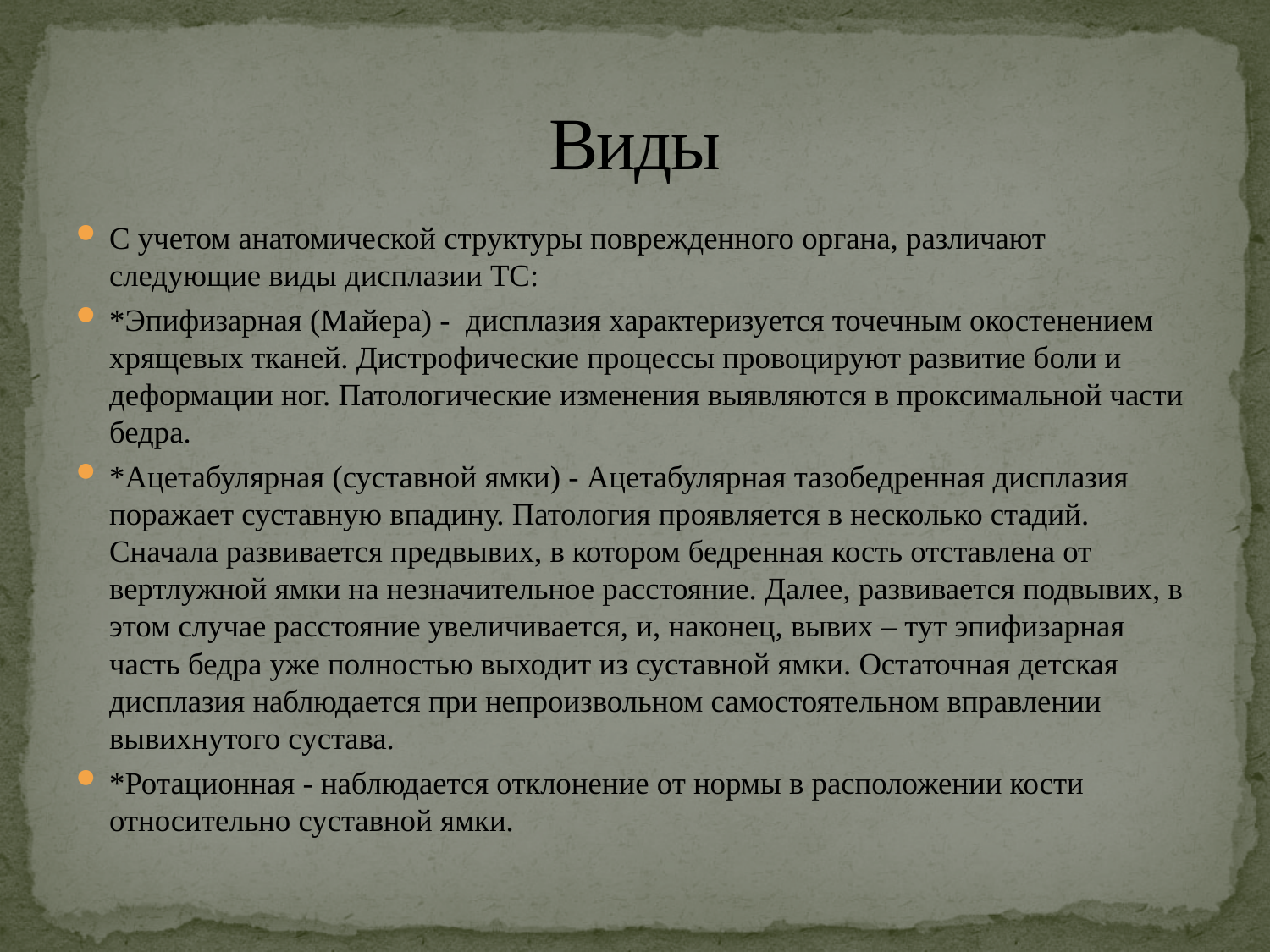

# Виды
С учетом анатомической структуры поврежденного органа, различают следующие виды дисплазии ТС:
*Эпифизарная (Майера) -  дисплазия характеризуется точечным окостенением хрящевых тканей. Дистрофические процессы провоцируют развитие боли и деформации ног. Патологические изменения выявляются в проксимальной части бедра.
*Ацетабулярная (суставной ямки) - Ацетабулярная тазобедренная дисплазия поражает суставную впадину. Патология проявляется в несколько стадий. Сначала развивается предвывих, в котором бедренная кость отставлена от вертлужной ямки на незначительное расстояние. Далее, развивается подвывих, в этом случае расстояние увеличивается, и, наконец, вывих – тут эпифизарная часть бедра уже полностью выходит из суставной ямки. Остаточная детская дисплазия наблюдается при непроизвольном самостоятельном вправлении вывихнутого сустава.
*Ротационная - наблюдается отклонение от нормы в расположении кости относительно суставной ямки.